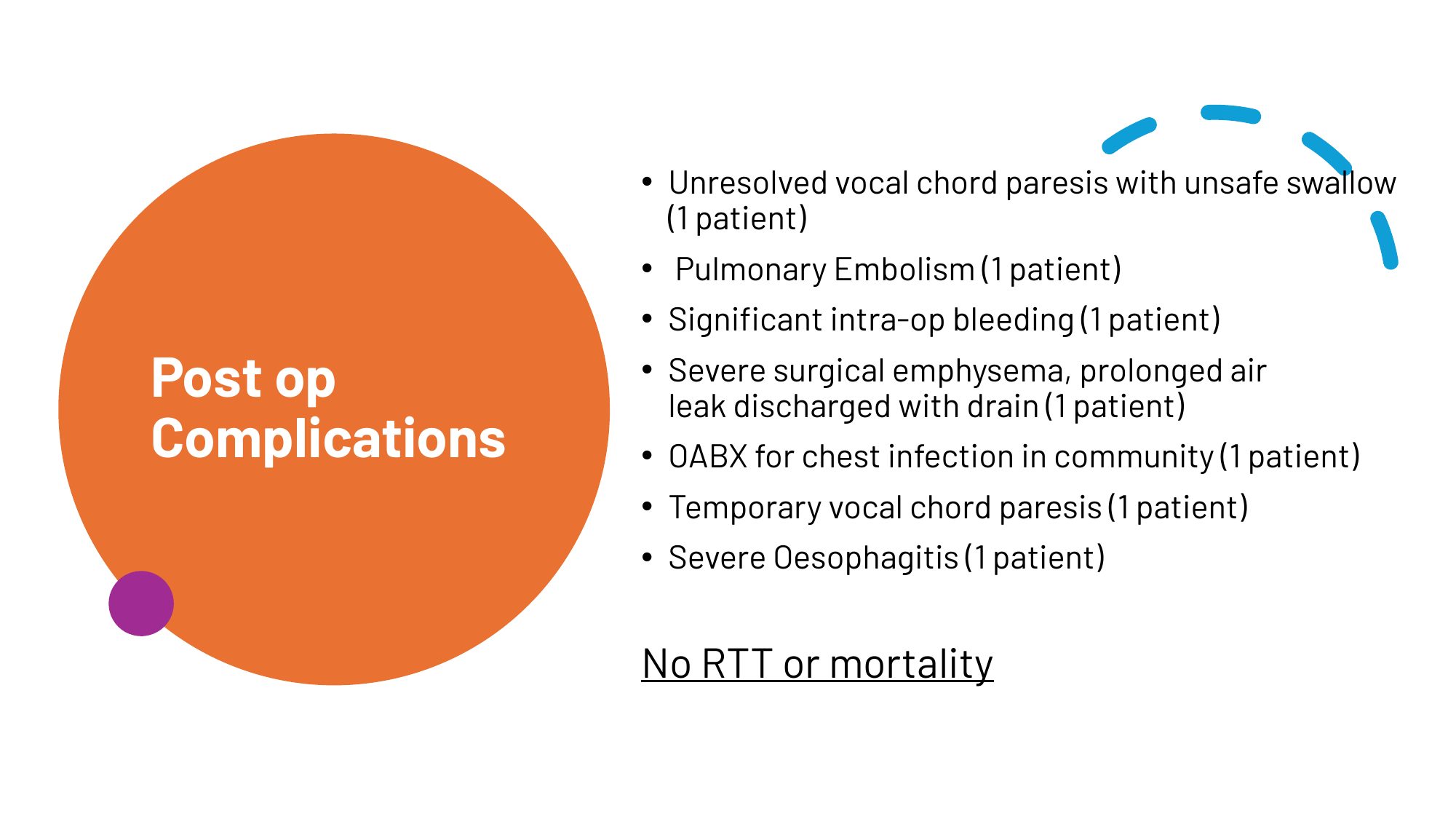

Unresolved vocal chord paresis with unsafe swallow (1 patient)
 Pulmonary Embolism (1 patient)
Significant intra-op bleeding (1 patient)
Severe surgical emphysema, prolonged air leak discharged with drain (1 patient)
OABX for chest infection in community (1 patient)
Temporary vocal chord paresis (1 patient)
Severe Oesophagitis (1 patient)

No RTT or mortality

# Post op Complications